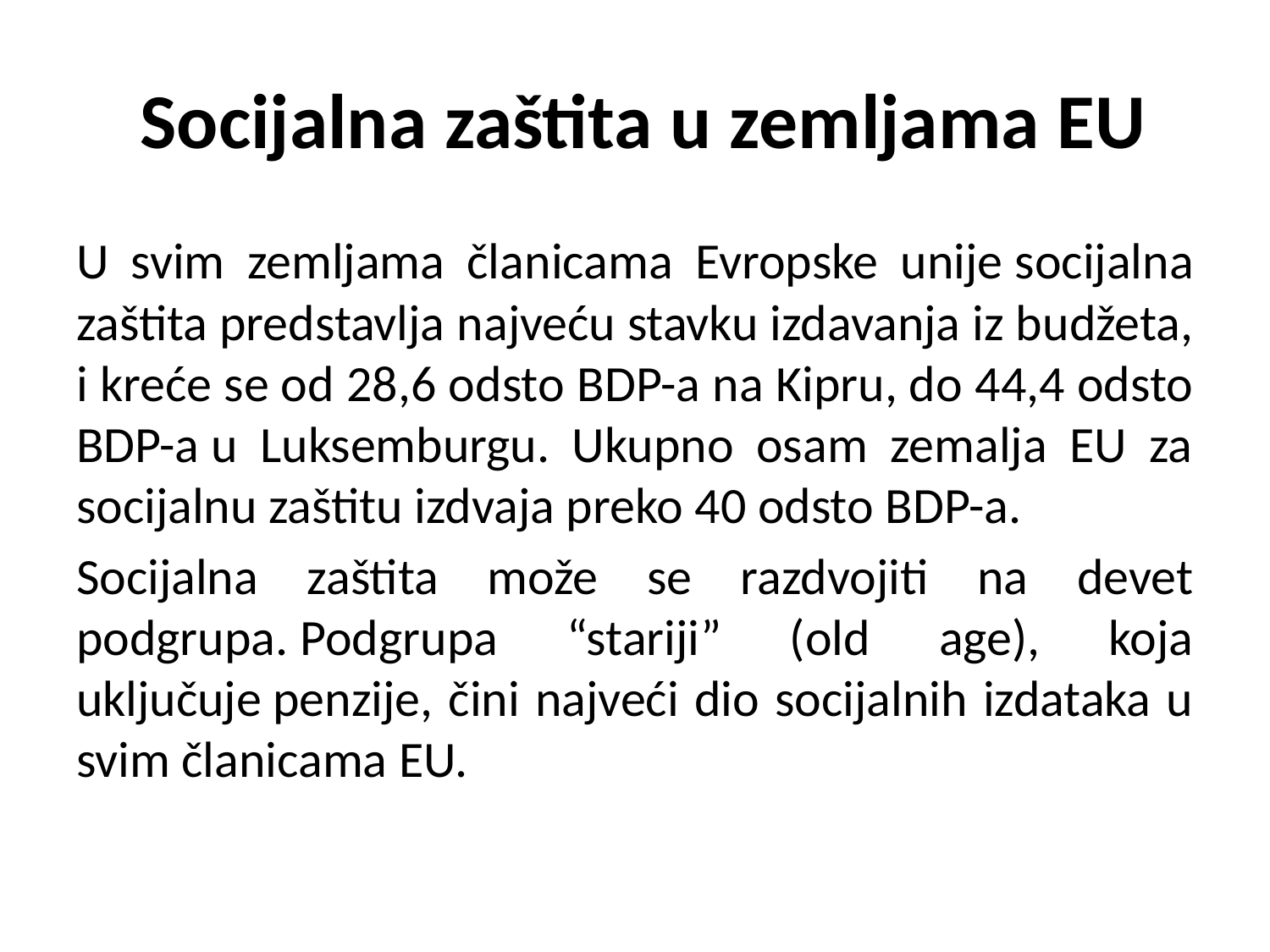

# Socijalna zaštita u zemljama EU
U svim zemljama članicama Evropske unije socijalna zaštita predstavlja najveću stavku izdavanja iz budžeta, i kreće se od 28,6 odsto BDP-a na Kipru, do 44,4 odsto BDP-a u Luksemburgu. Ukupno osam zemalja EU za socijalnu zaštitu izdvaja preko 40 odsto BDP-a.
Socijalna zaštita može se razdvojiti na devet podgrupa. Podgrupa “stariji” (old age), koja uključuje penzije, čini najveći dio socijalnih izdataka u svim članicama EU.